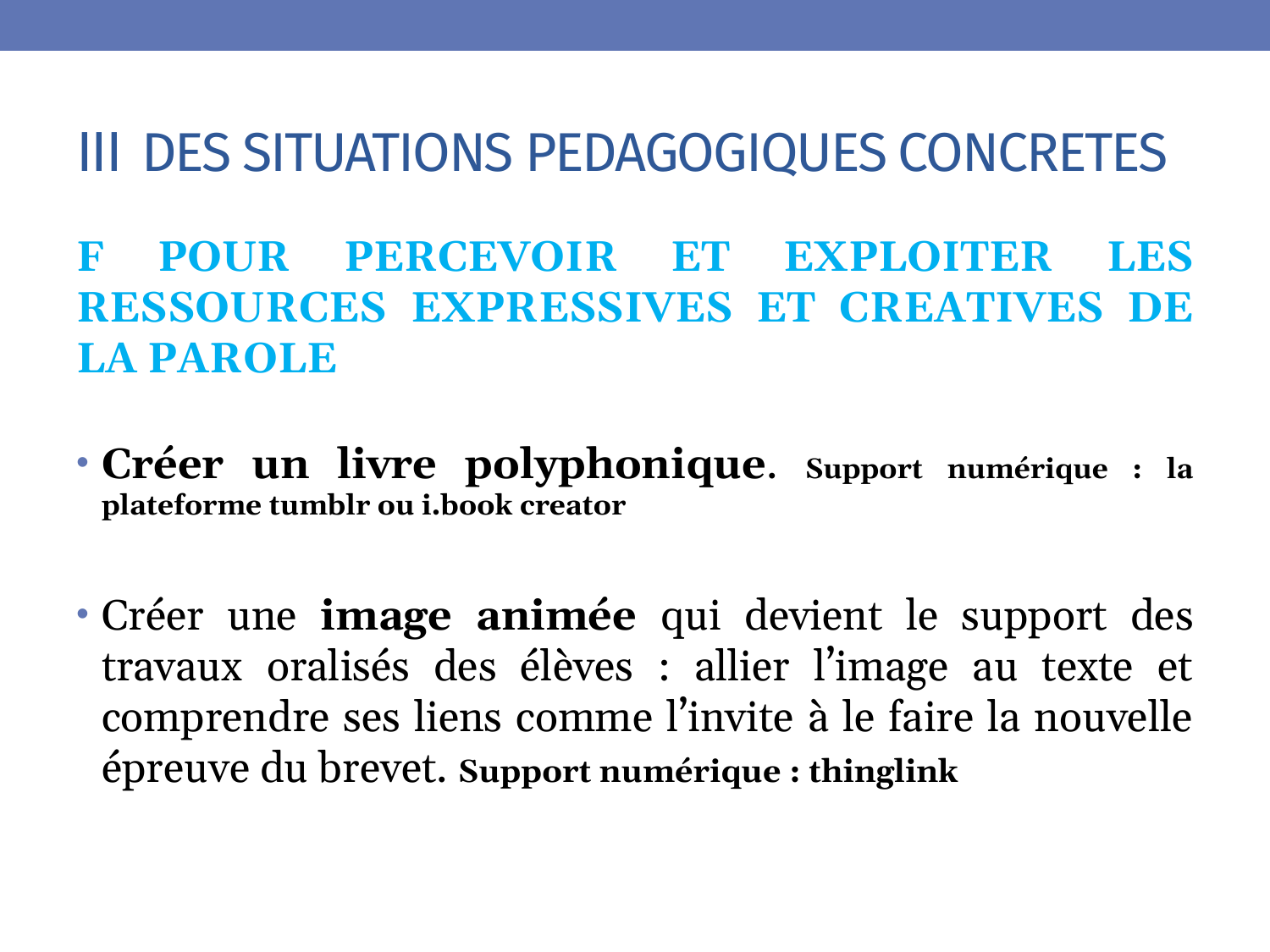

# III DES SITUATIONS PEDAGOGIQUES CONCRETES
F POUR PERCEVOIR ET EXPLOITER LES RESSOURCES EXPRESSIVES ET CREATIVES DE LA PAROLE

Créer un livre polyphonique. Support numérique : la plateforme tumblr ou i.book creator

Créer une image animée qui devient le support des travaux oralisés des élèves : allier l’image au texte et comprendre ses liens comme l’invite à le faire la nouvelle épreuve du brevet. Support numérique : thinglink